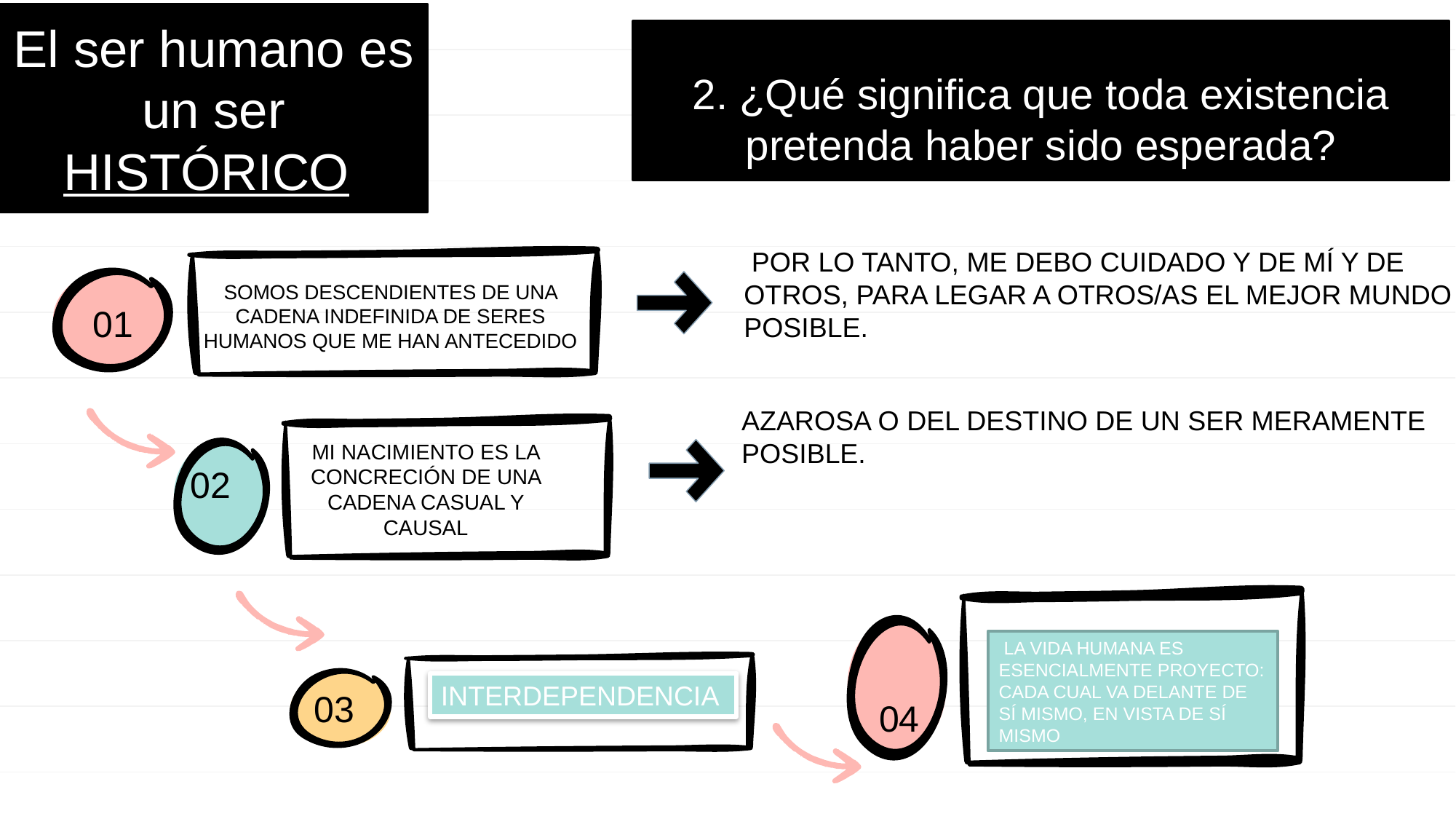

El ser humano es un ser HISTÓRICO
# 2. ¿Qué significa que toda existencia pretenda haber sido esperada?
 POR LO TANTO, ME DEBO CUIDADO Y DE MÍ Y DE OTROS, PARA LEGAR A OTROS/AS EL MEJOR MUNDO POSIBLE.

SOMOS DESCENDIENTES DE UNA CADENA INDEFINIDA DE SERES HUMANOS QUE ME HAN ANTECEDIDO

01
AZAROSA O DEL DESTINO DE UN SER MERAMENTE POSIBLE.

MI NACIMIENTO ES LA CONCRECIÓN DE UNA CADENA CASUAL Y CAUSAL

02

 LA VIDA HUMANA ES ESENCIALMENTE PROYECTO: CADA CUAL VA DELANTE DE SÍ MISMO, EN VISTA DE SÍ MISMO

INTERDEPENDENCIA
03
04